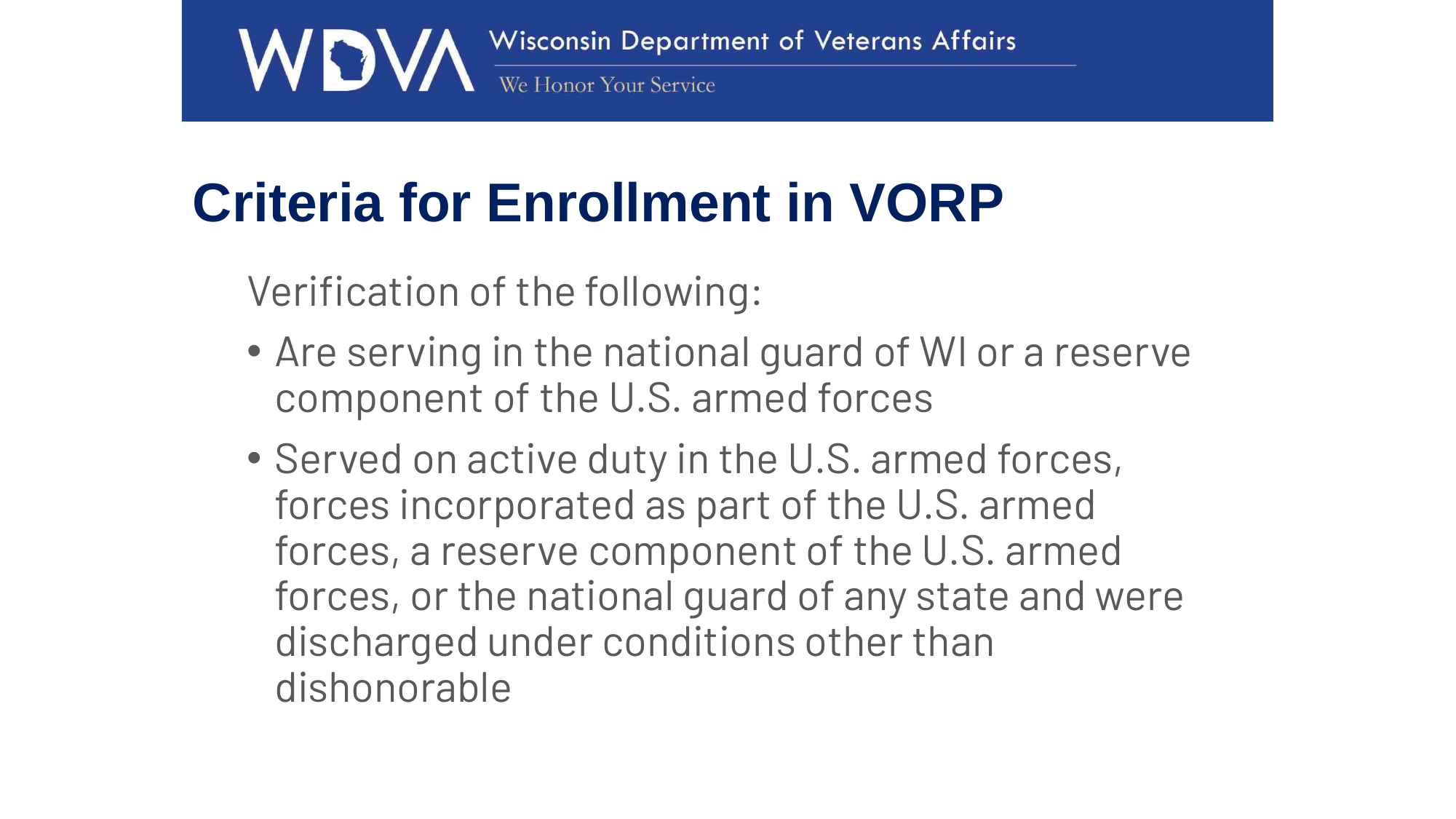

# Criteria for Enrollment in VORP
Verification of the following:
Are serving in the national guard of WI or a reserve component of the U.S. armed forces
Served on active duty in the U.S. armed forces, forces incorporated as part of the U.S. armed forces, a reserve component of the U.S. armed forces, or the national guard of any state and were discharged under conditions other than dishonorable